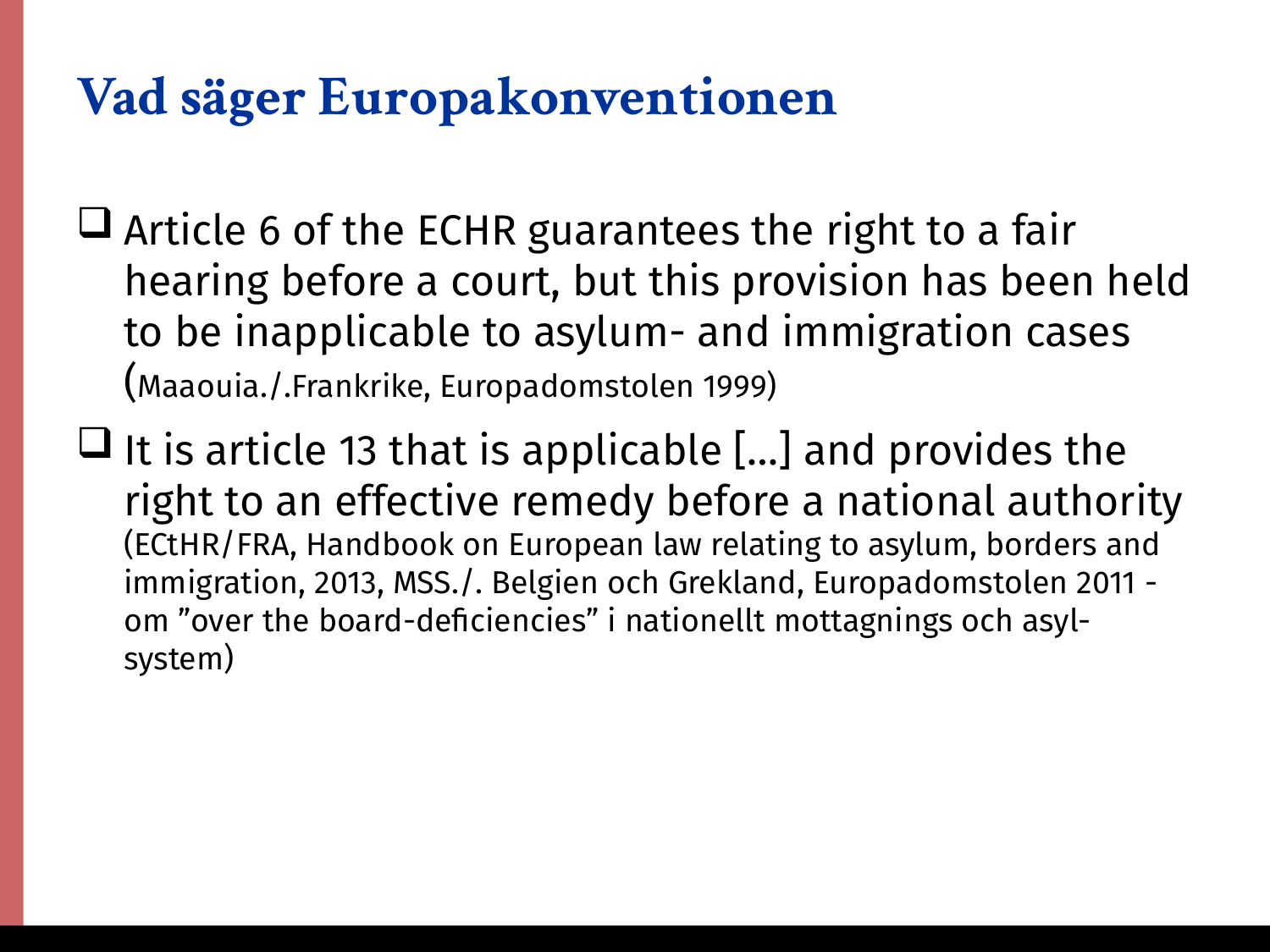

# Vad säger Europakonventionen
Article 6 of the ECHR guarantees the right to a fair hearing before a court, but this provision has been held to be inapplicable to asylum- and immigration cases (Maaouia./.Frankrike, Europadomstolen 1999)
It is article 13 that is applicable […] and provides the right to an effective remedy before a national authority (ECtHR/FRA, Handbook on European law relating to asylum, borders and immigration, 2013, MSS./. Belgien och Grekland, Europadomstolen 2011 - om ”over the board-deficiencies” i nationellt mottagnings och asyl- system)